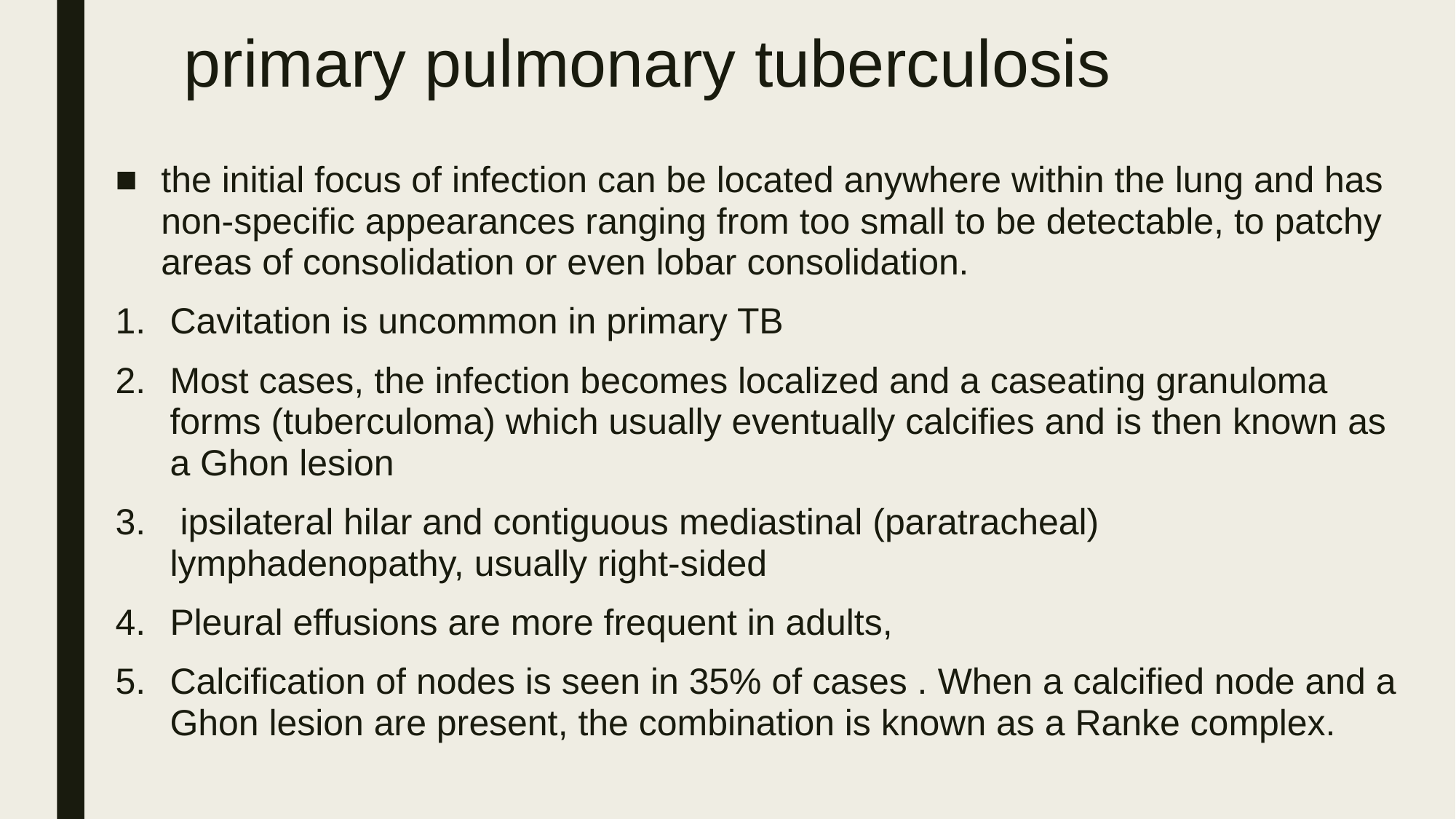

# primary pulmonary tuberculosis
the initial focus of infection can be located anywhere within the lung and has non-specific appearances ranging from too small to be detectable, to patchy areas of consolidation or even lobar consolidation.
Cavitation is uncommon in primary TB
Most cases, the infection becomes localized and a caseating granuloma forms (tuberculoma) which usually eventually calcifies and is then known as a Ghon lesion
 ipsilateral hilar and contiguous mediastinal (paratracheal) lymphadenopathy, usually right-sided
Pleural effusions are more frequent in adults,
Calcification of nodes is seen in 35% of cases . When a calcified node and a Ghon lesion are present, the combination is known as a Ranke complex.